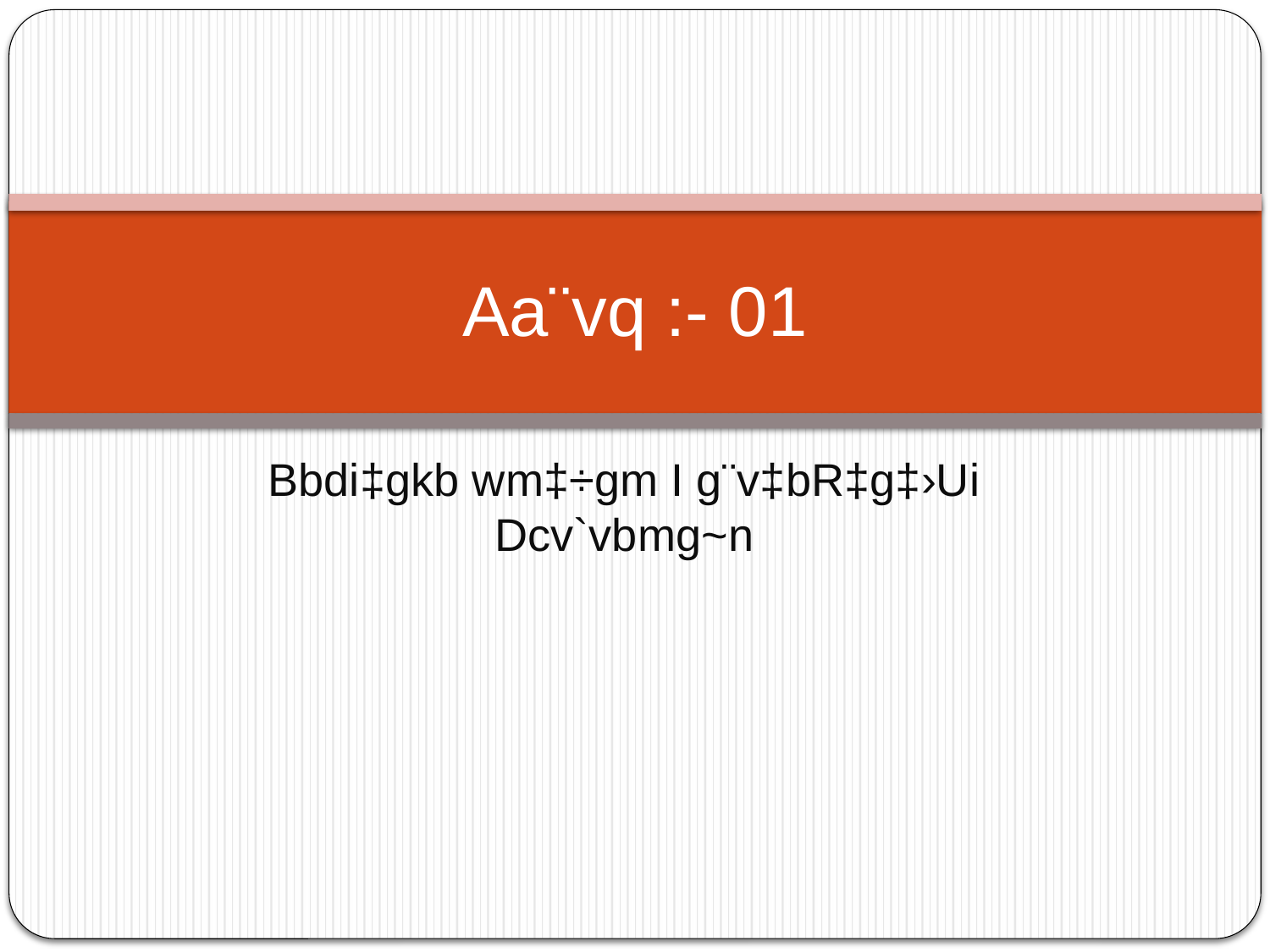

# Aa¨vq :- 01
Bbdi‡gkb wm‡÷gm I g¨v‡bR‡g‡›Ui Dcv`vbmg~n